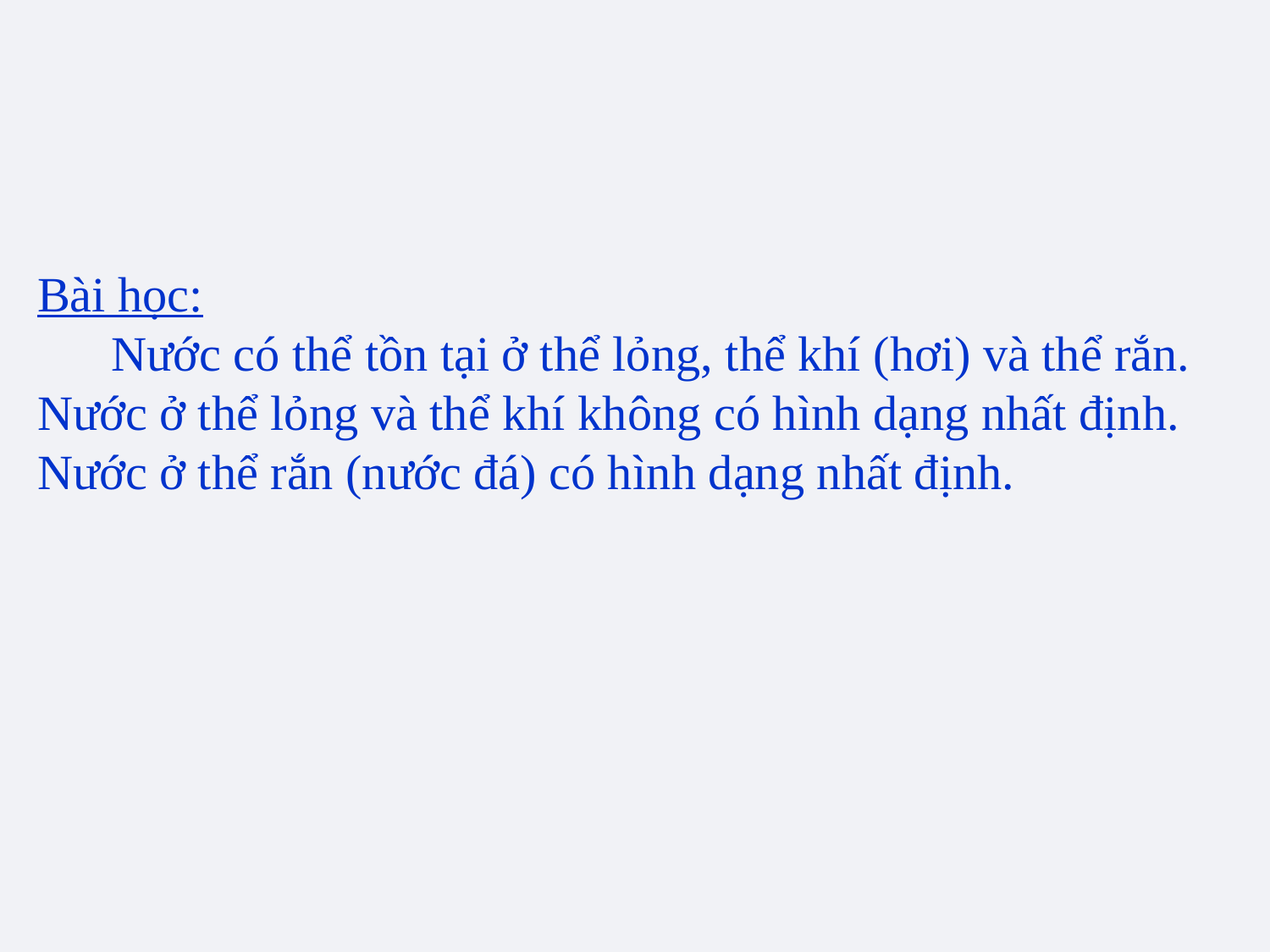

Bài học:
      Nước có thể tồn tại ở thể lỏng, thể khí (hơi) và thể rắn.
Nước ở thể lỏng và thể khí không có hình dạng nhất định.
Nước ở thể rắn (nước đá) có hình dạng nhất định.